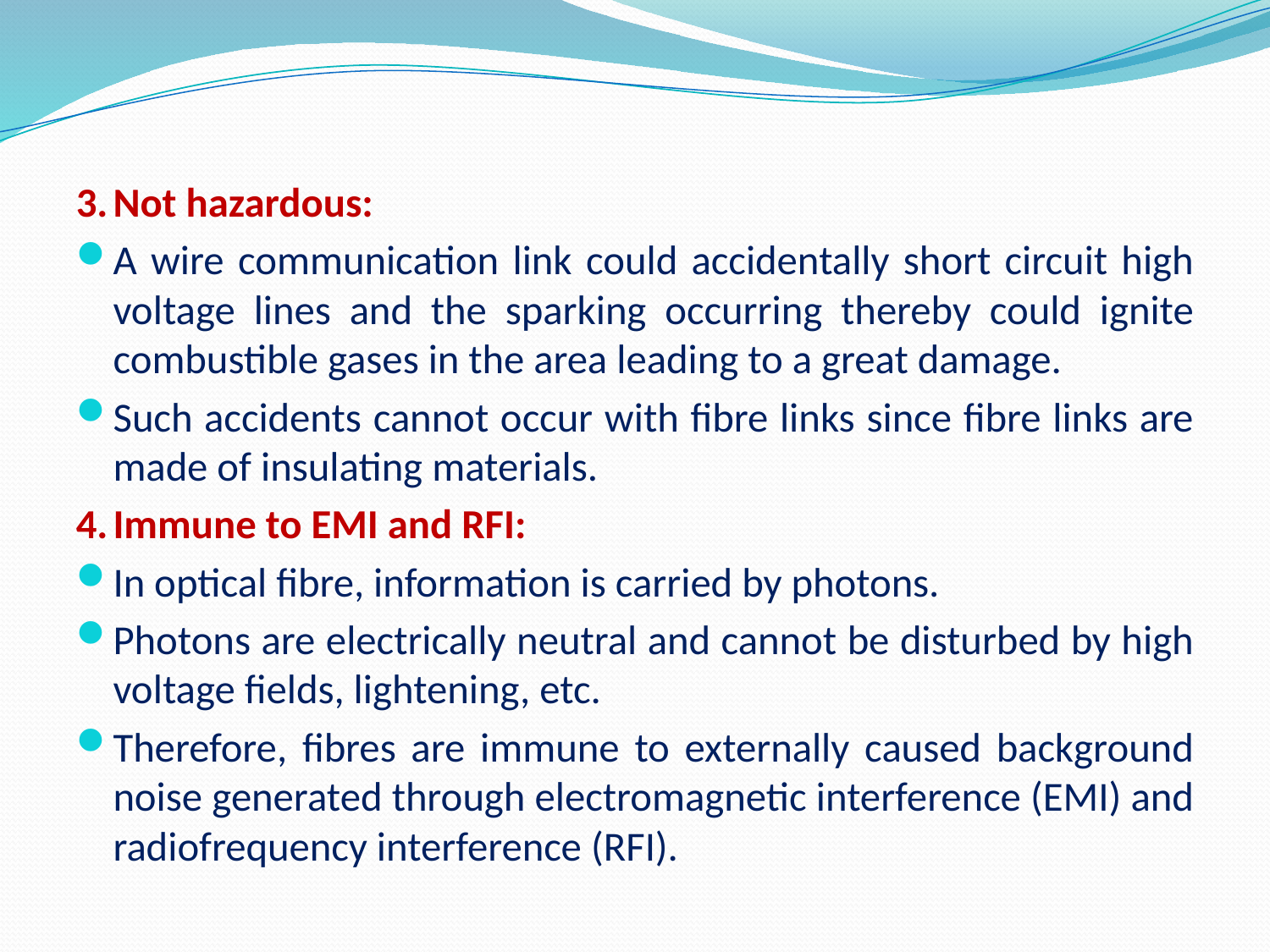

#
3.	Not hazardous:
A wire communication link could accidentally short circuit high voltage lines and the sparking occurring thereby could ignite combustible gases in the area leading to a great damage.
Such accidents cannot occur with fibre links since fibre links are made of insulating materials.
4.	Immune to EMI and RFI:
In optical fibre, information is carried by photons.
Photons are electrically neutral and cannot be disturbed by high voltage fields, lightening, etc.
Therefore, fibres are immune to externally caused background noise generated through electromagnetic interference (EMI) and radiofrequency interference (RFI).